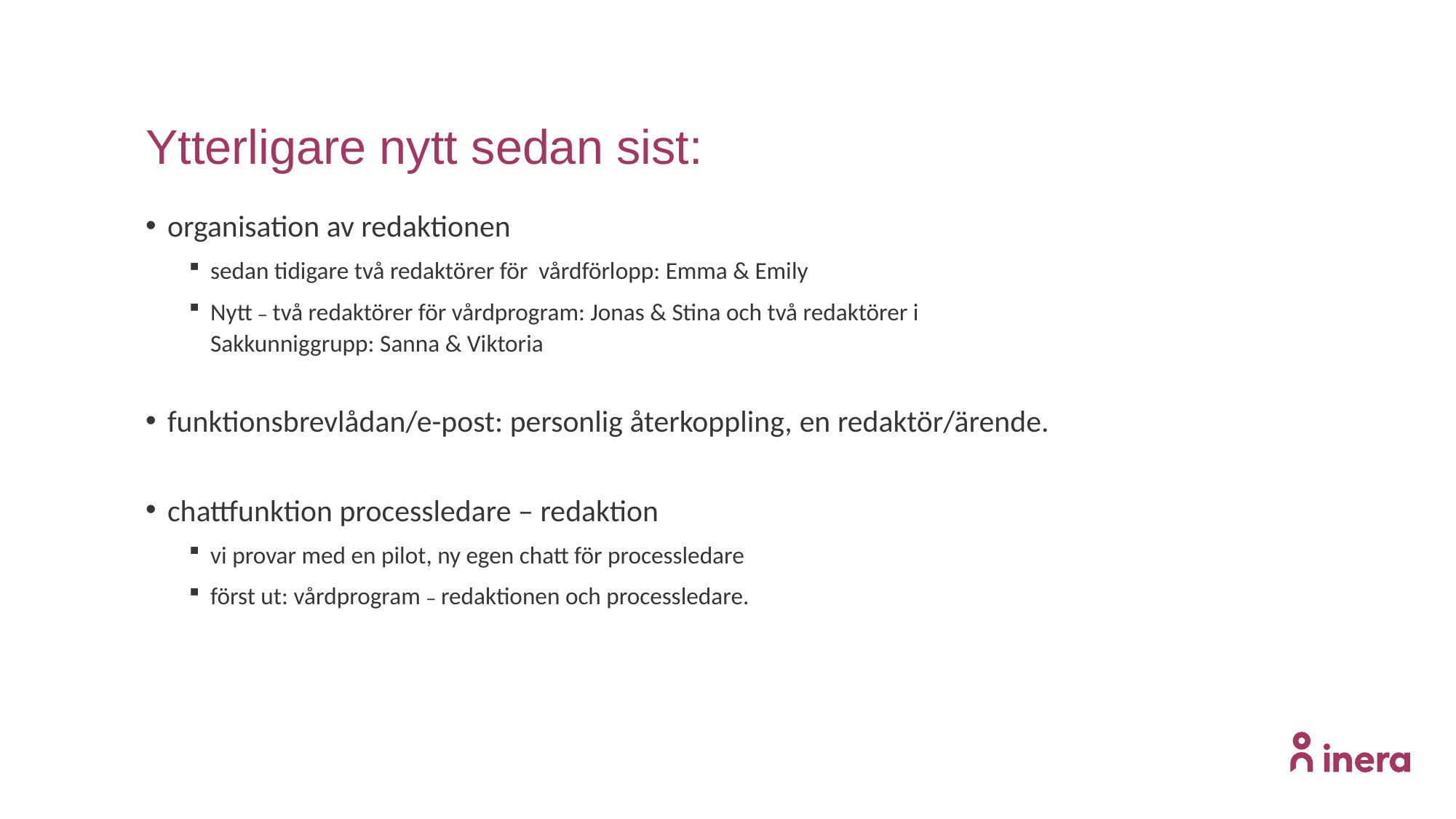

# Ytterligare nytt sedan sist:
organisation av redaktionen
sedan tidigare två redaktörer för  vårdförlopp: Emma & Emily
Nytt – två redaktörer för vårdprogram: Jonas & Stina och två redaktörer i Sakkunniggrupp: Sanna & Viktoria
funktionsbrevlådan/e-post: personlig återkoppling, en redaktör/ärende.
chattfunktion processledare – redaktion
vi provar med en pilot, ny egen chatt för processledare
först ut: vårdprogram – redaktionen och processledare.